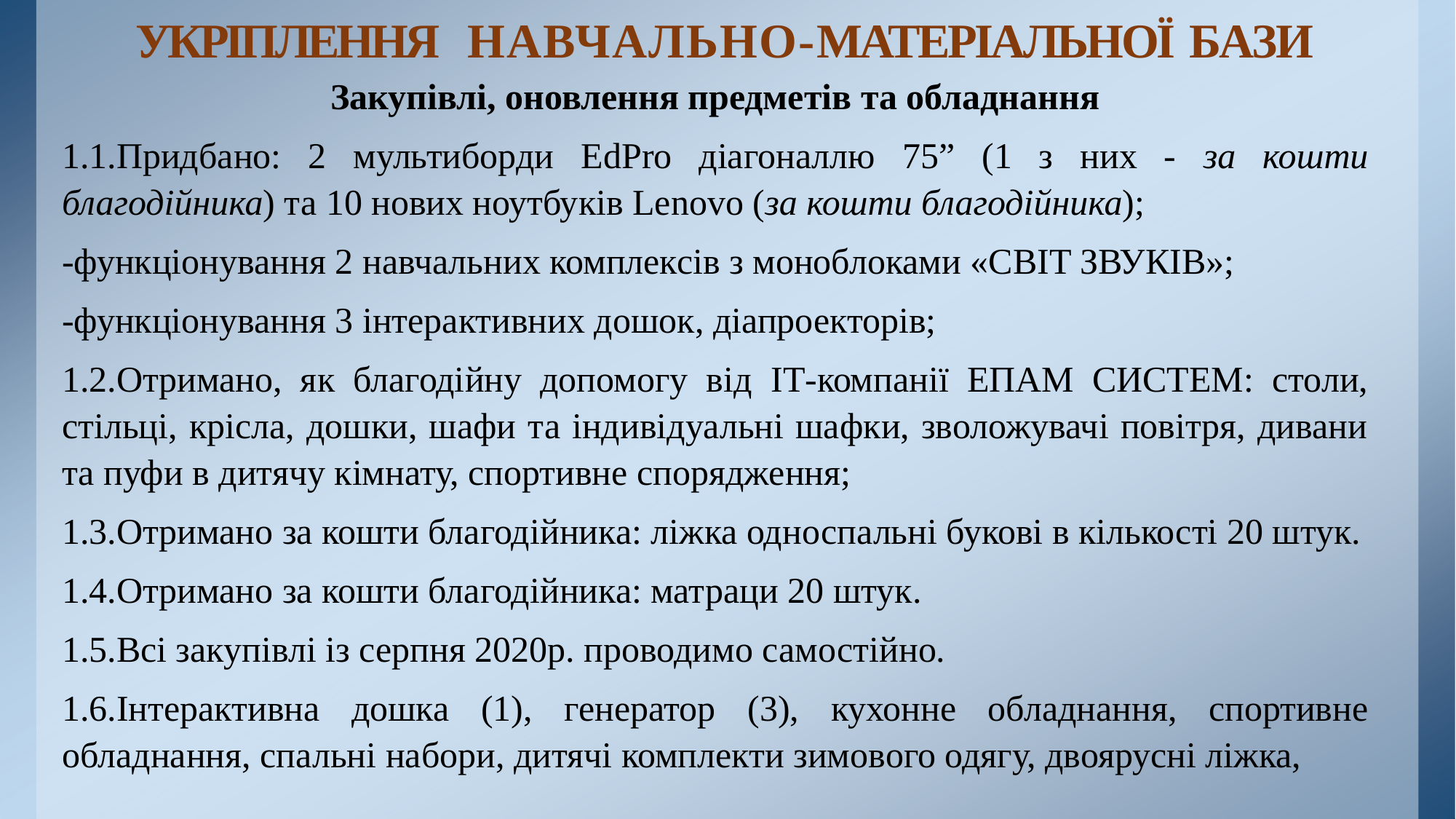

УКРІПЛЕННЯ  НАВЧАЛЬНО-МАТЕРІАЛЬНОЇ БАЗИ
Закупівлі, оновлення предметів та обладнання
1.1.Придбано: 2 мультиборди EdPro діагоналлю 75” (1 з них - за кошти благодiйника) та 10 нових ноутбуків Lenovo (за кошти благодiйника);
-функціонування 2 навчальних комплексів з моноблоками «CBІT ЗВУКІВ»;
-функціонування 3 інтерактивних дошок, діапроекторів;
1.2.Отримано, як благодiйну допомогу від IT-компанії ЕПАМ СИСТЕМ: столи, стiльцi, крісла, дошки, шафи та індивідуальні шафки, зволожувачі повітря, дивани та пуфи в дитячу кімнату, спортивне спорядження;
1.3.Отримано за кошти благодiйника: ліжка односпальні букові в кількості 20 штук.
1.4.Отримано за кошти благодiйника: матраци 20 штук.
1.5.Bci закупiвлi із серпня 2020р. проводимо самостiйно.
1.6.Інтерактивна дошка (1), генератор (3), кухонне обладнання, спортивне обладнання, спальні набори, дитячі комплекти зимового одягу, двоярусні ліжка,